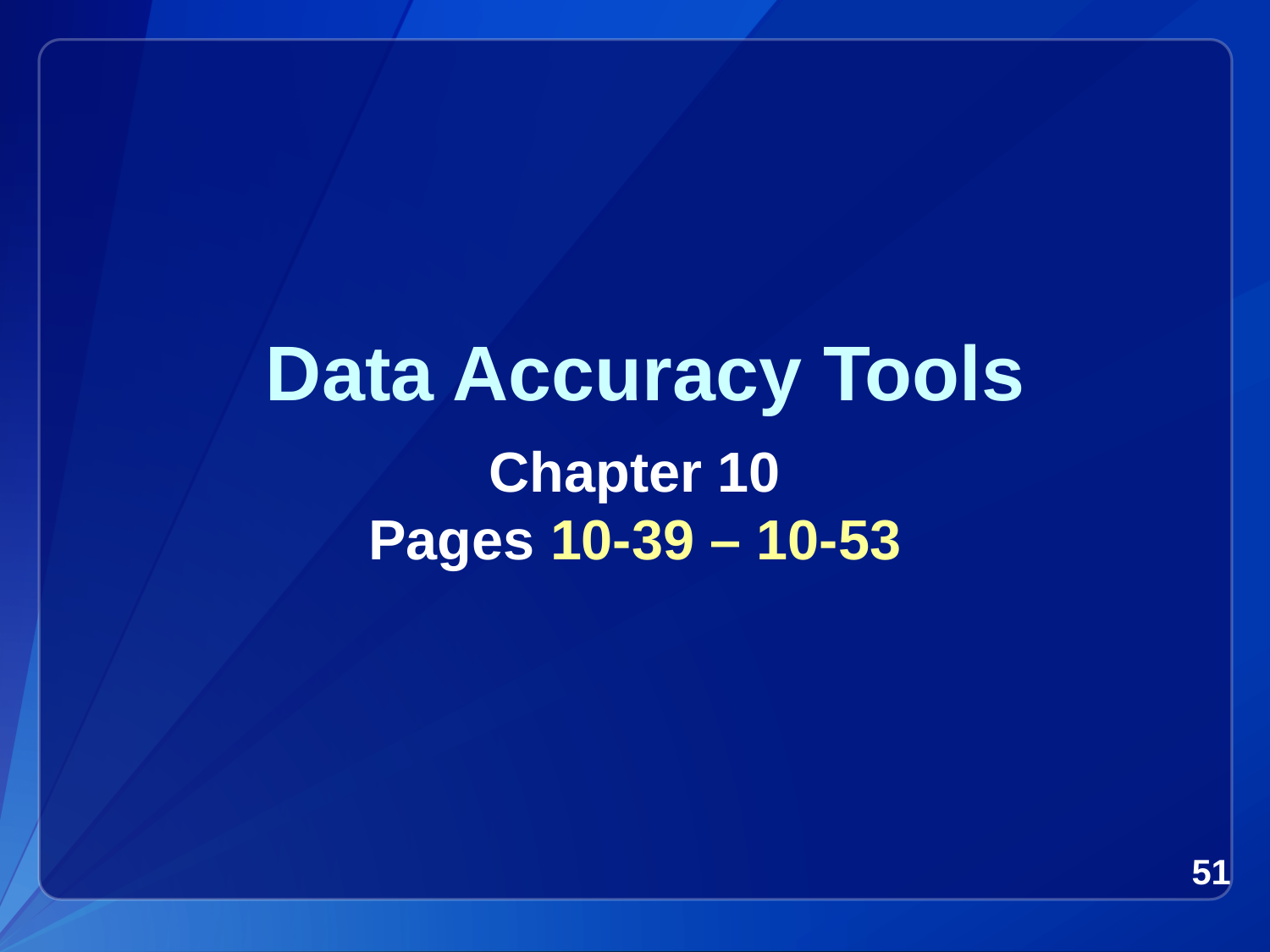

# Data Accuracy Tools
Chapter 10
Pages 10-39 – 10-53